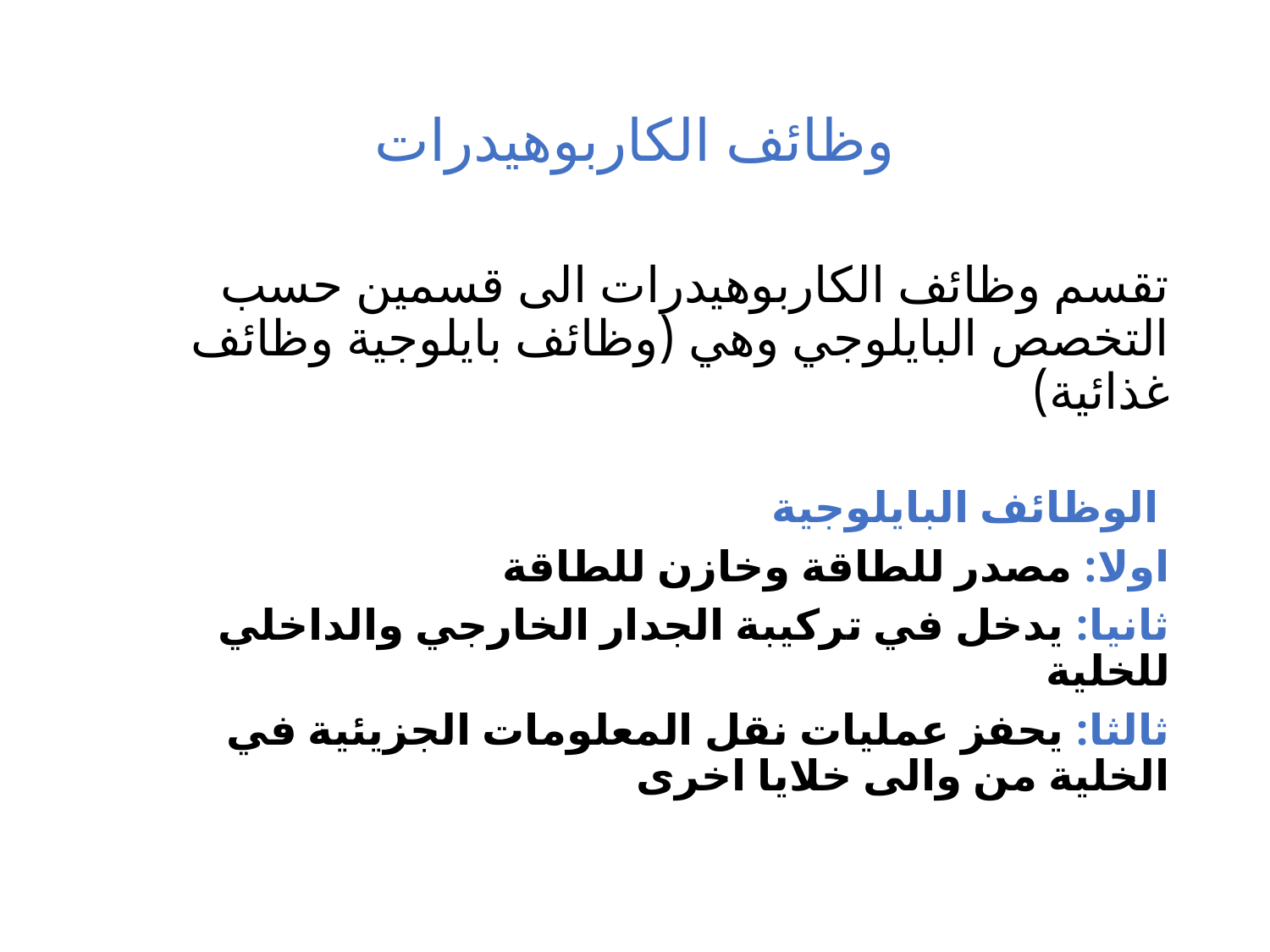

# وظائف الكاربوهيدرات
تقسم وظائف الكاربوهيدرات الى قسمين حسب التخصص البايلوجي وهي (وظائف بايلوجية وظائف غذائية)

الوظائف البايلوجية
اولا: مصدر للطاقة وخازن للطاقة
ثانيا: يدخل في تركيبة الجدار الخارجي والداخلي للخلية
ثالثا: يحفز عمليات نقل المعلومات الجزيئية في الخلية من والى خلايا اخرى